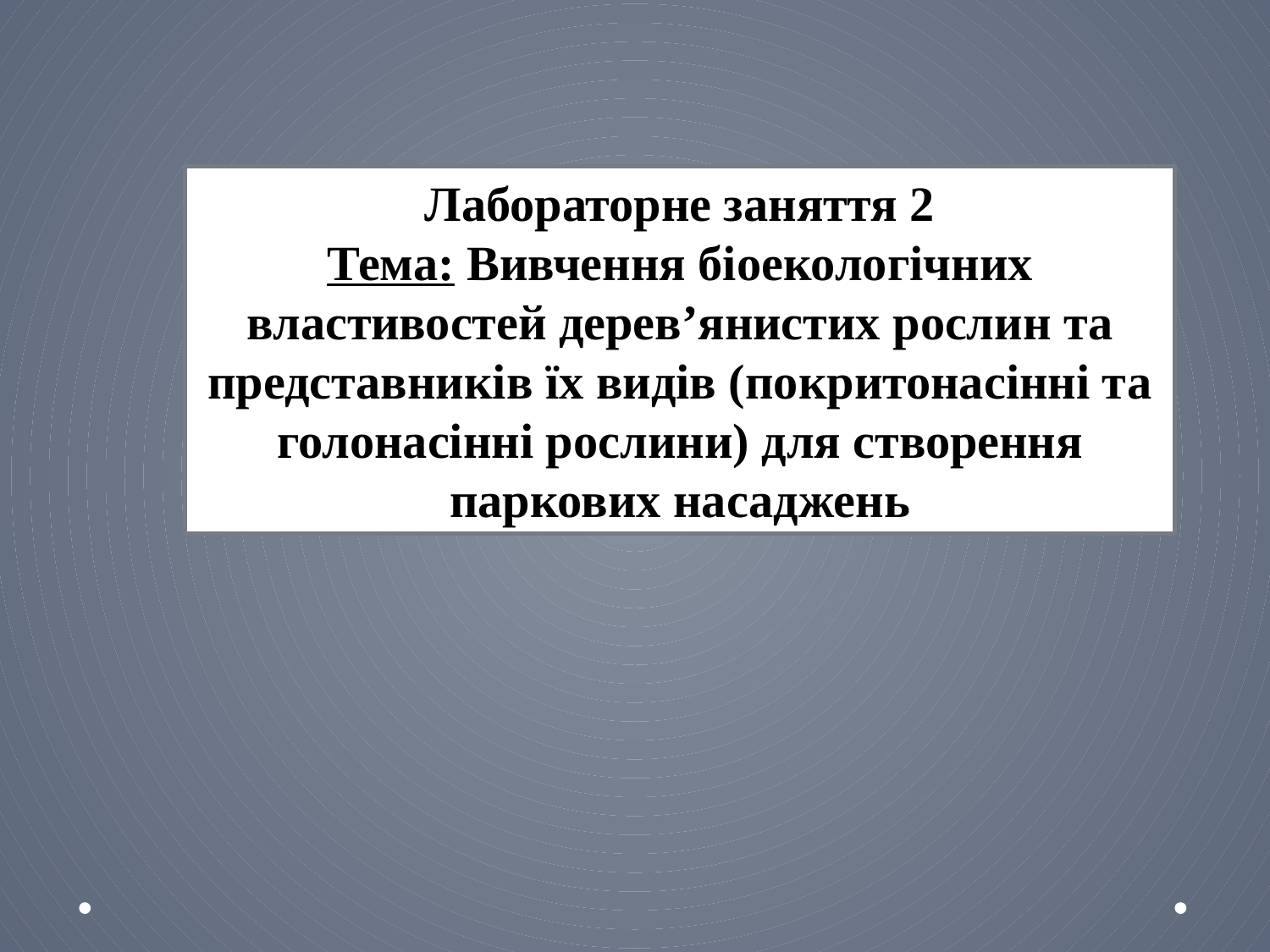

Лабораторне заняття 2
Тема: Вивчення біоекологічних властивостей дерев’янистих рослин та представників їх видів (покритонасінні та голонасінні рослини) для створення паркових насаджень